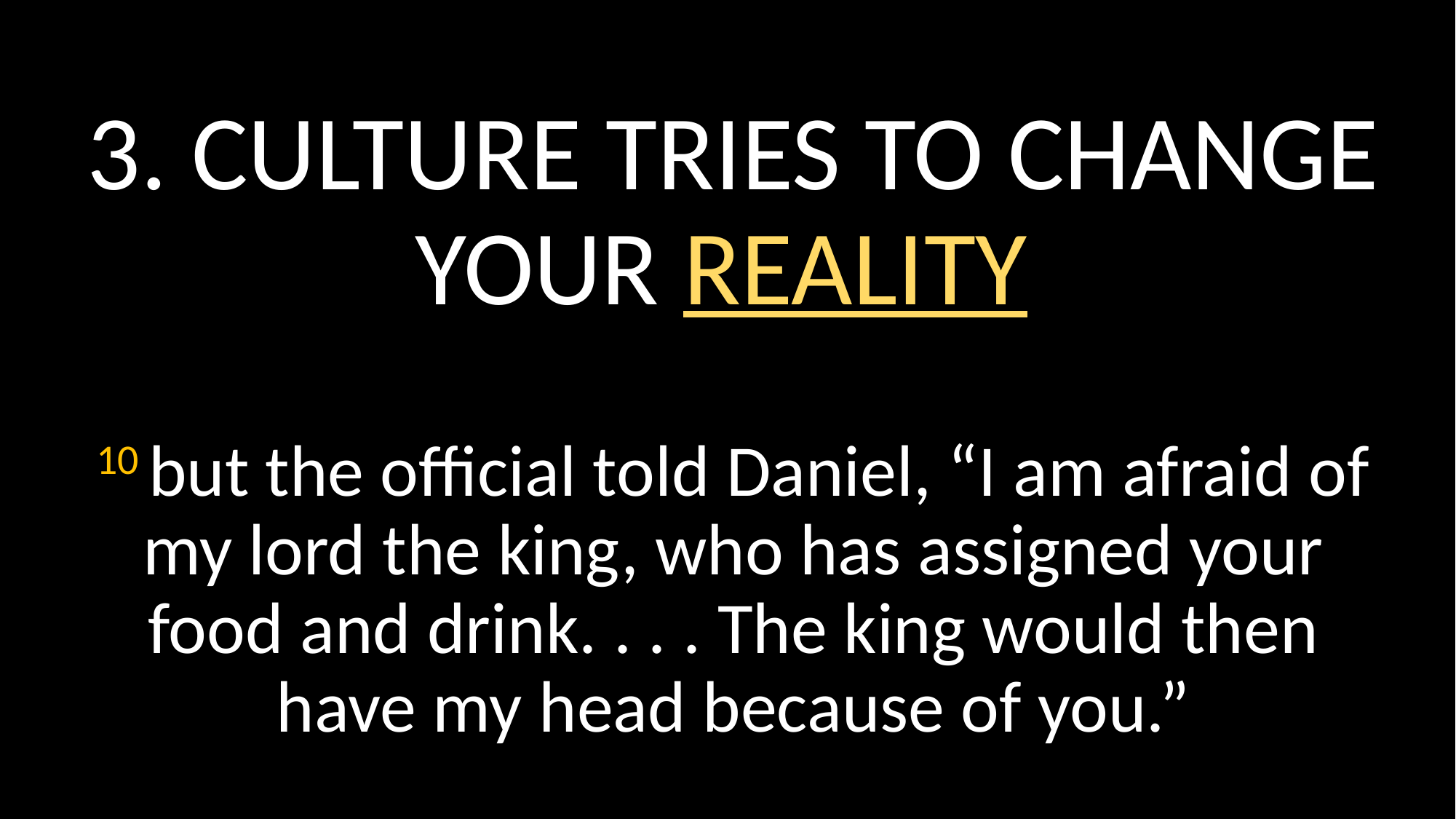

3. CULTURE TRIES TO CHANGE YOUR REALITY
﻿
﻿10 but the official told Daniel, “I am afraid of my lord the king, who has assigned your﻿﻿ food and drink. . . . The king would then have my head because of you.”